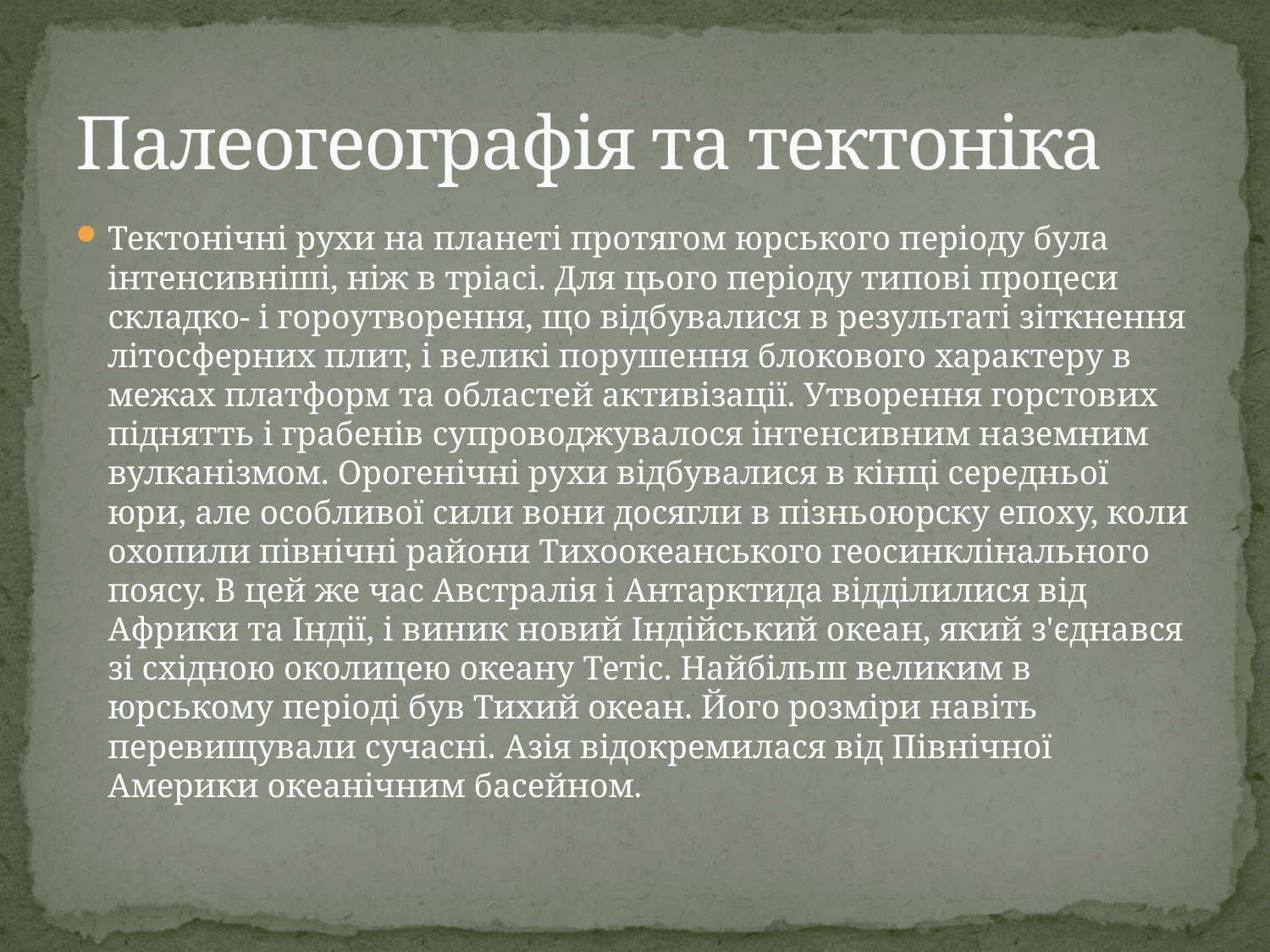

# Палеогеографія та тектоніка
Тектонічні рухи на планеті протягом юрського періоду була інтенсивніші, ніж в тріасі. Для цього періоду типові процеси складко- і гороутворення, що відбувалися в результаті зіткнення літосферних плит, і великі порушення блокового характеру в межах платформ та областей активізації. Утворення горстових піднятть і грабенів супроводжувалося інтенсивним наземним вулканізмом. Орогенічні рухи відбувалися в кінці середньої юри, але особливої сили вони досягли в пізньоюрску епоху, коли охопили північні райони Тихоокеанського геосинклінального поясу. В цей же час Австралія і Антарктида відділилися від Африки та Індії, і виник новий Індійський океан, який з'єднався зі східною околицею океану Тетіс. Найбільш великим в юрському періоді був Тихий океан. Його розміри навіть перевищували сучасні. Азія відокремилася від Північної Америки океанічним басейном.